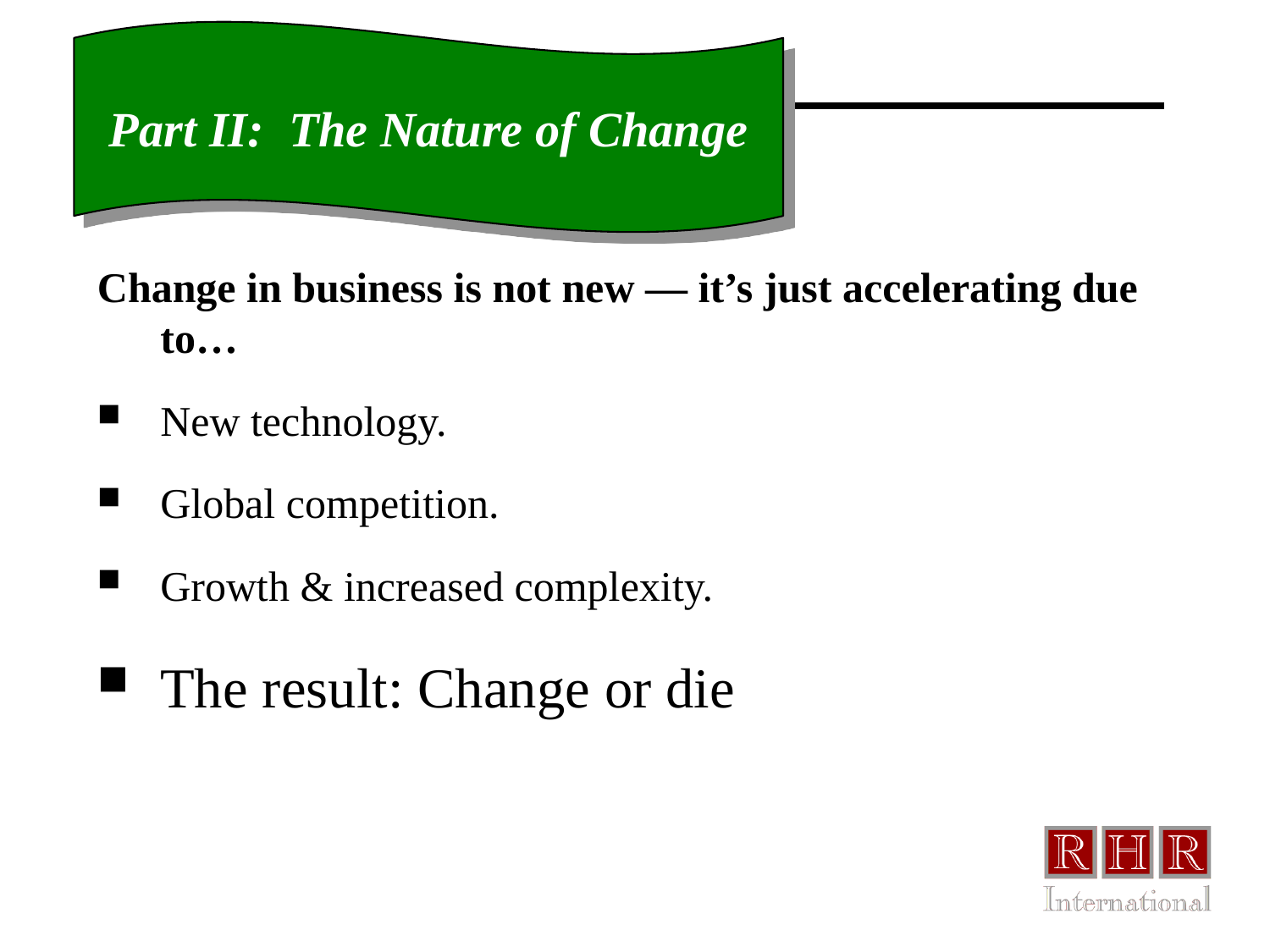

Part II:  The Nature of Change
# Introduction
Change in business is not new — it’s just accelerating due to…
New technology.
Global competition.
Growth & increased complexity.
The result: Change or die